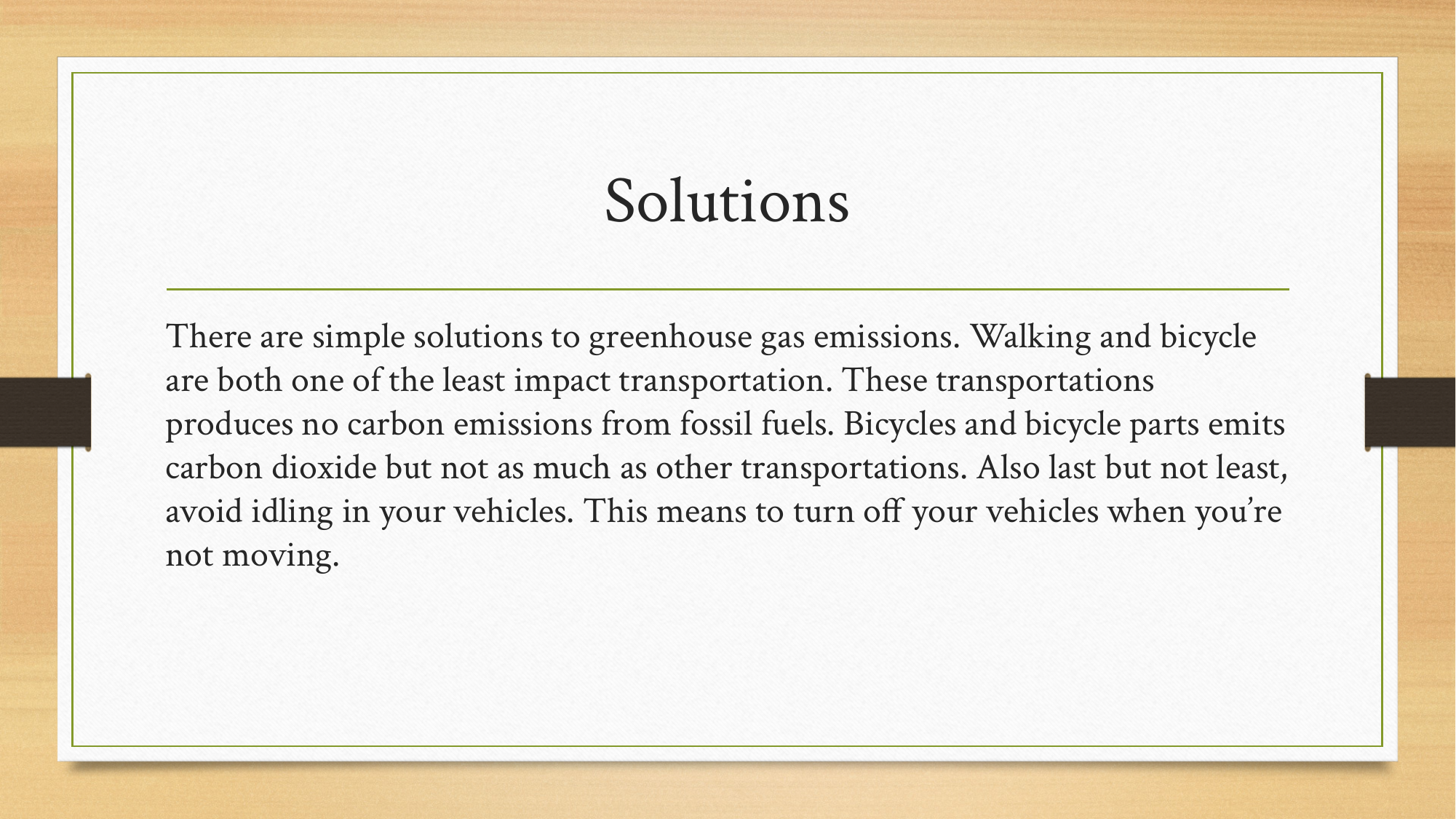

# Solutions
There are simple solutions to greenhouse gas emissions. Walking and bicycle are both one of the least impact transportation. These transportations produces no carbon emissions from fossil fuels. Bicycles and bicycle parts emits carbon dioxide but not as much as other transportations. Also last but not least, avoid idling in your vehicles. This means to turn off your vehicles when you’re not moving.